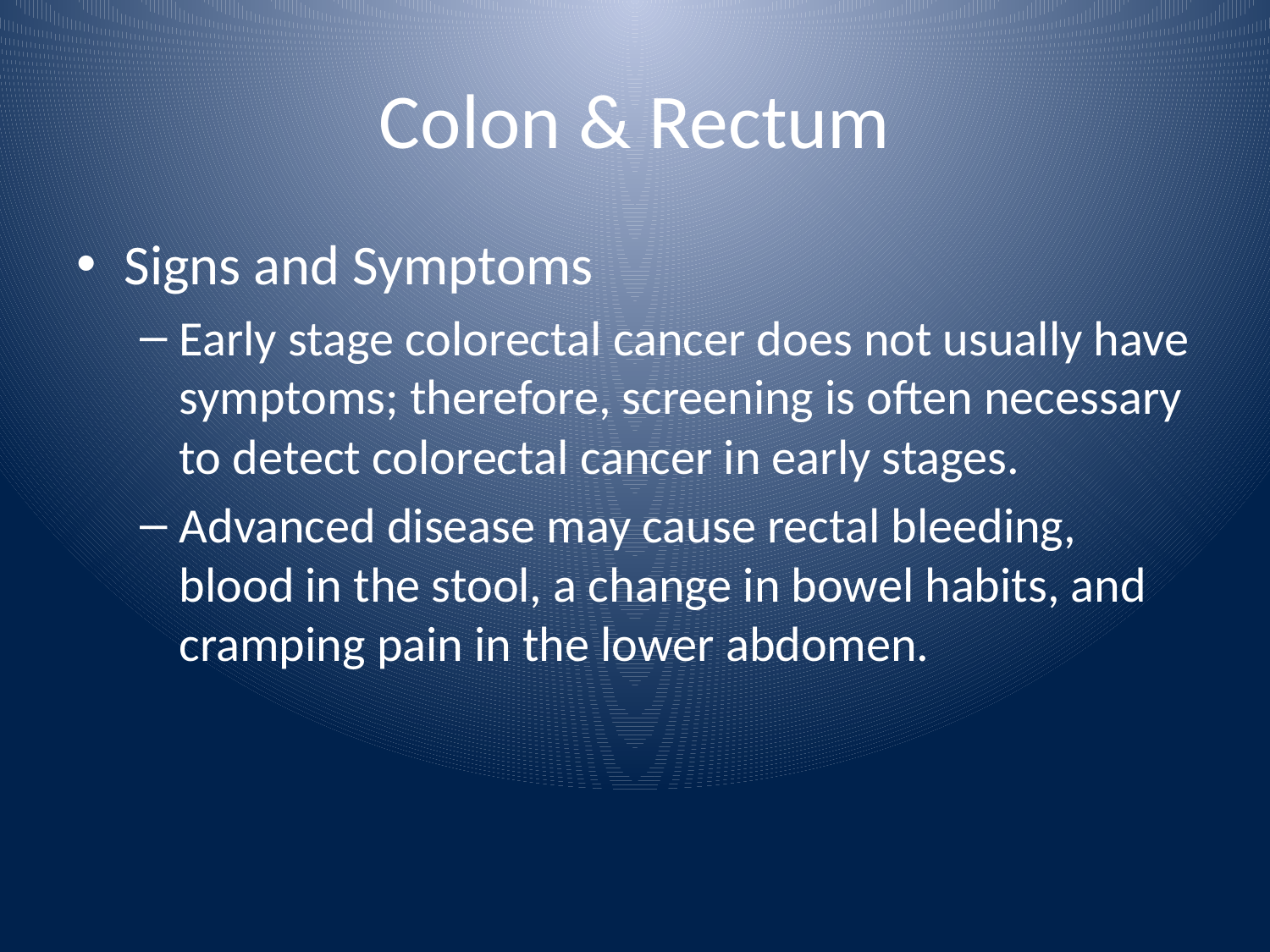

# Colon & Rectum
Signs and Symptoms
Early stage colorectal cancer does not usually have symptoms; therefore, screening is often necessary to detect colorectal cancer in early stages.
Advanced disease may cause rectal bleeding, blood in the stool, a change in bowel habits, and cramping pain in the lower abdomen.